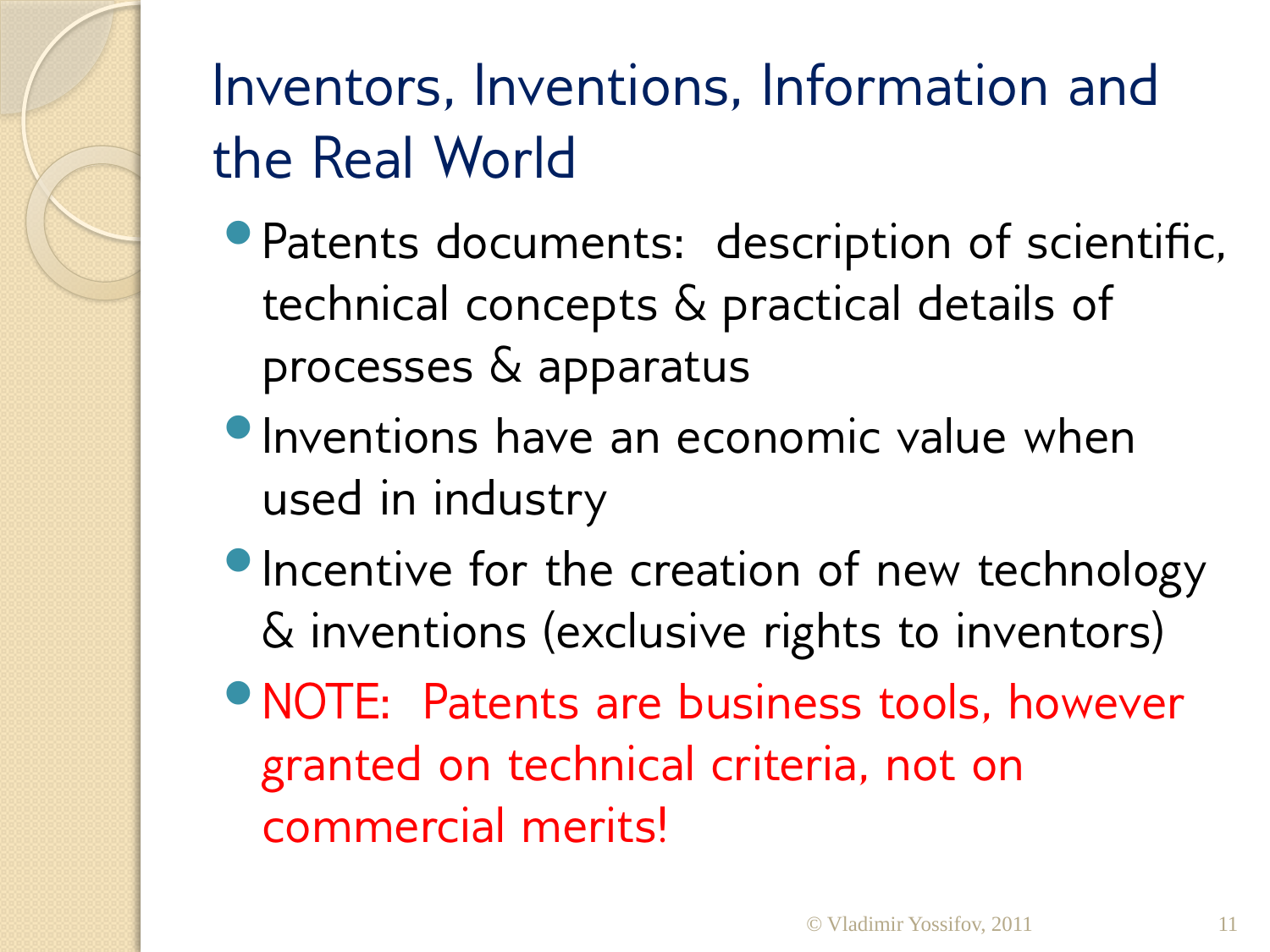

# Inventors, Inventions, Information and the Real World
Patents documents:  description of scientific, technical concepts & practical details of processes & apparatus
Inventions have an economic value when used in industry
Incentive for the creation of new technology & inventions (exclusive rights to inventors)
NOTE:  Patents are business tools, however granted on technical criteria, not on commercial merits!
© Vladimir Yossifov, 2011
11